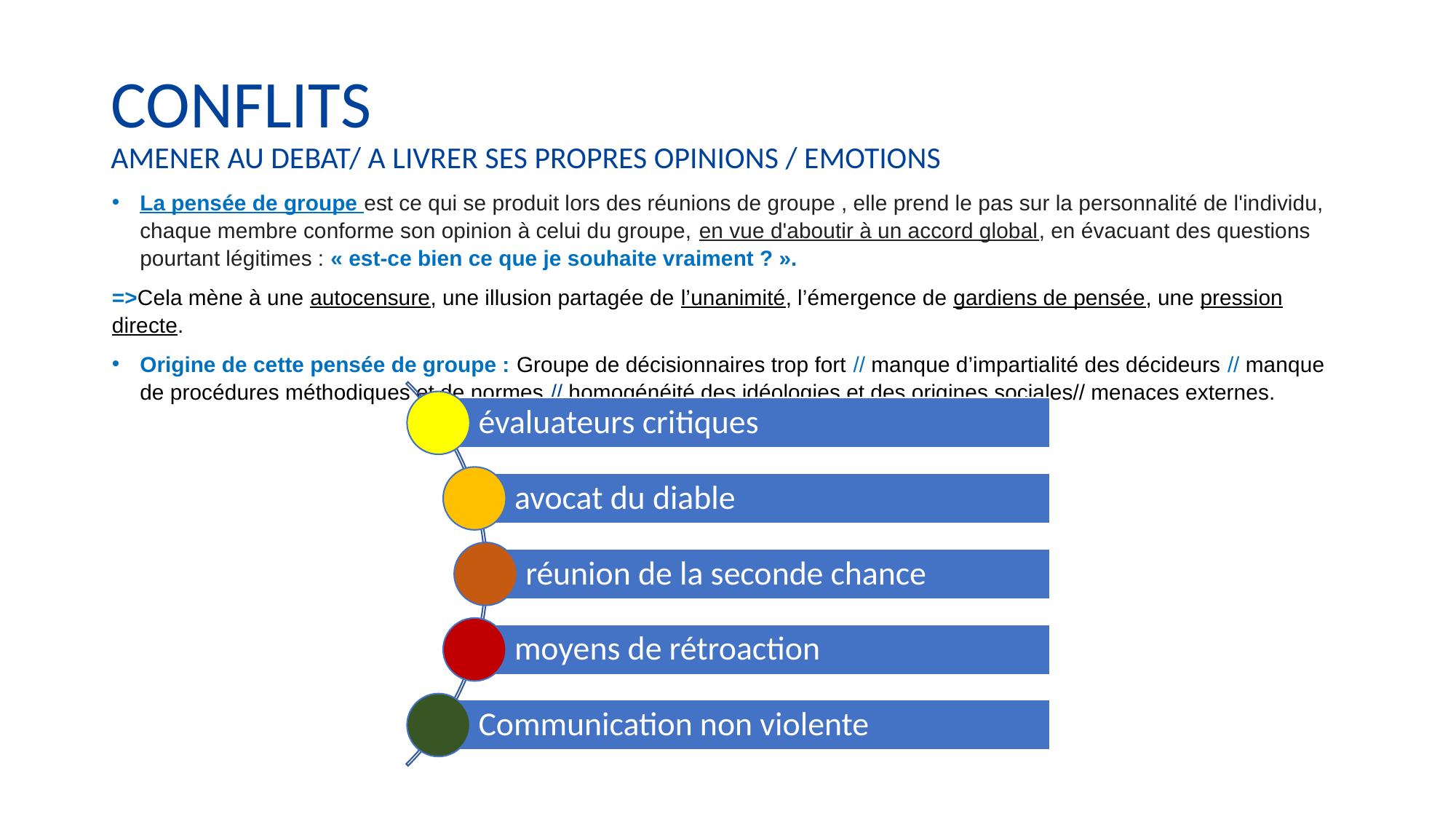

# CONFLITS AMENER AU DEBAT/ A LIVRER SES PROPRES OPINIONS / EMOTIONS
La pensée de groupe est ce qui se produit lors des réunions de groupe , elle prend le pas sur la personnalité de l'individu, chaque membre conforme son opinion à celui du groupe, en vue d'aboutir à un accord global, en évacuant des questions pourtant légitimes : « est-ce bien ce que je souhaite vraiment ? ».
=>Cela mène à une autocensure, une illusion partagée de l’unanimité, l’émergence de gardiens de pensée, une pression directe.
Origine de cette pensée de groupe : Groupe de décisionnaires trop fort // manque d’impartialité des décideurs // manque de procédures méthodiques et de normes // homogénéité des idéologies et des origines sociales// menaces externes.

évaluateurs critiques
avocat du diable
réunion de la seconde chance
moyens de rétroaction
Communication non violente